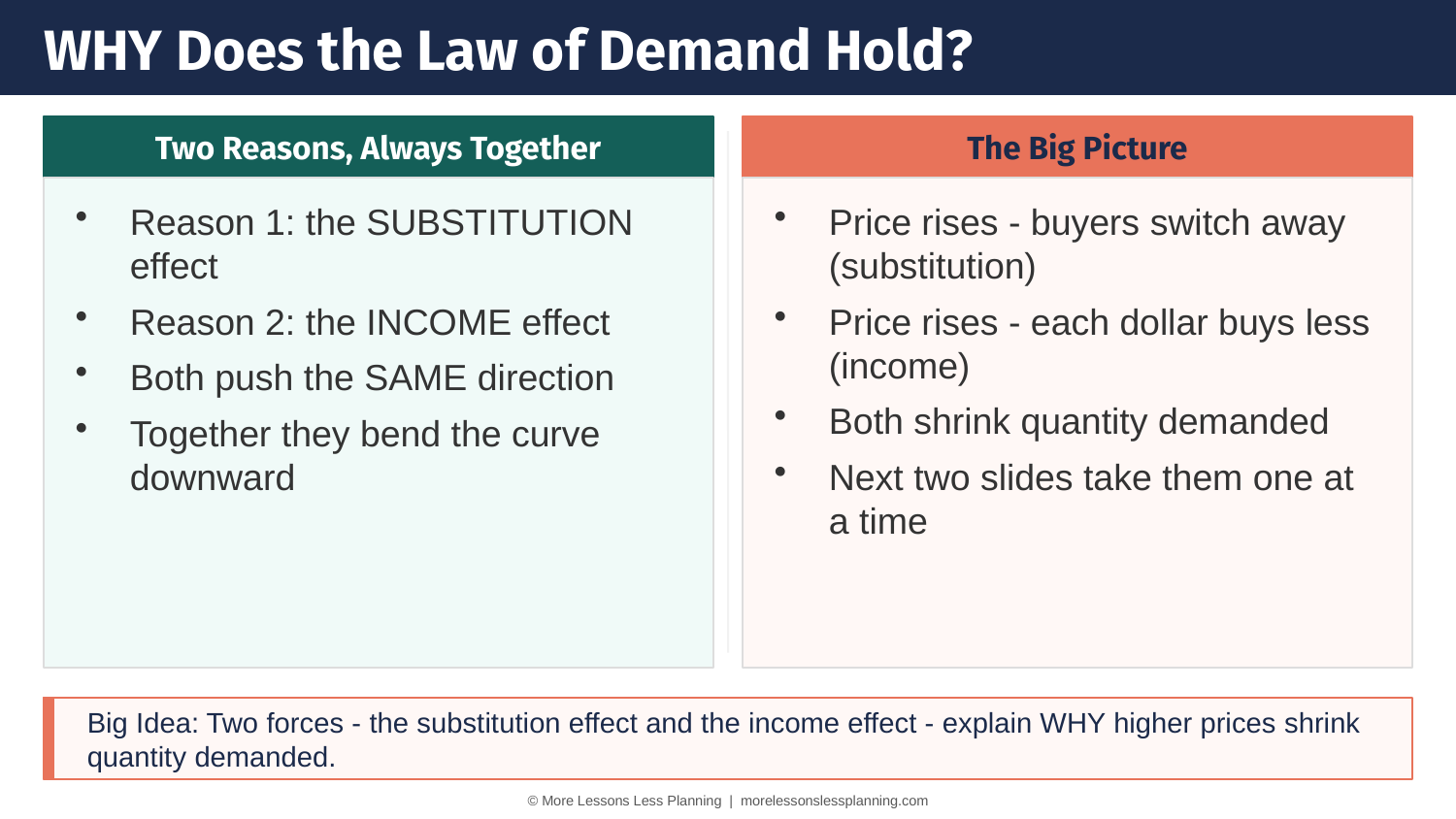

WHY Does the Law of Demand Hold?

Two Reasons, Always Together

The Big Picture

Reason 1: the SUBSTITUTION effect
Reason 2: the INCOME effect
Both push the SAME direction
Together they bend the curve downward
Price rises - buyers switch away (substitution)
Price rises - each dollar buys less (income)
Both shrink quantity demanded
Next two slides take them one at a time

Big Idea: Two forces - the substitution effect and the income effect - explain WHY higher prices shrink quantity demanded.
© More Lessons Less Planning  |  morelessonslessplanning.com